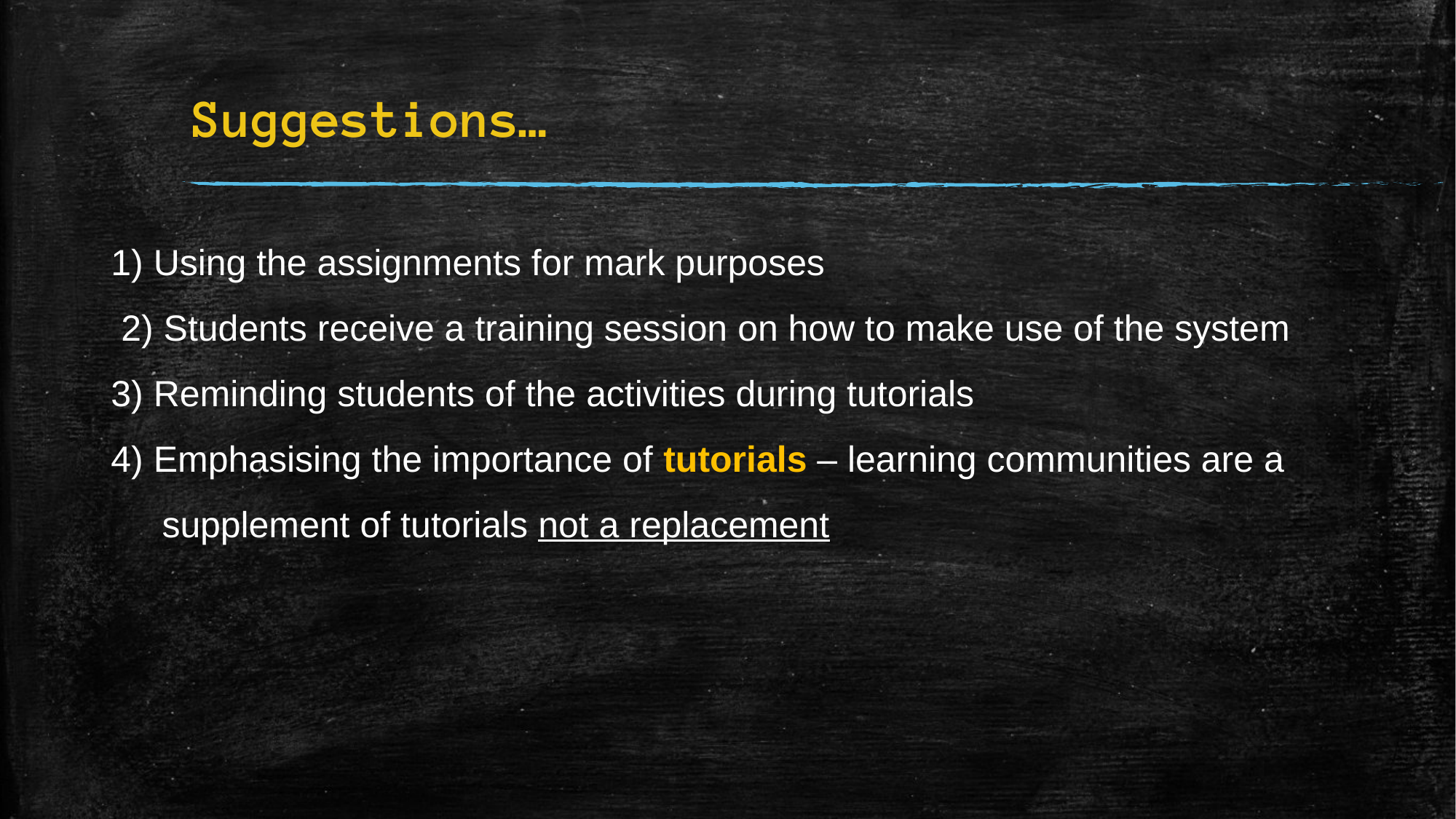

# Suggestions…
1) Using the assignments for mark purposes
 2) Students receive a training session on how to make use of the system
3) Reminding students of the activities during tutorials
4) Emphasising the importance of tutorials – learning communities are a
     supplement of tutorials not a replacement